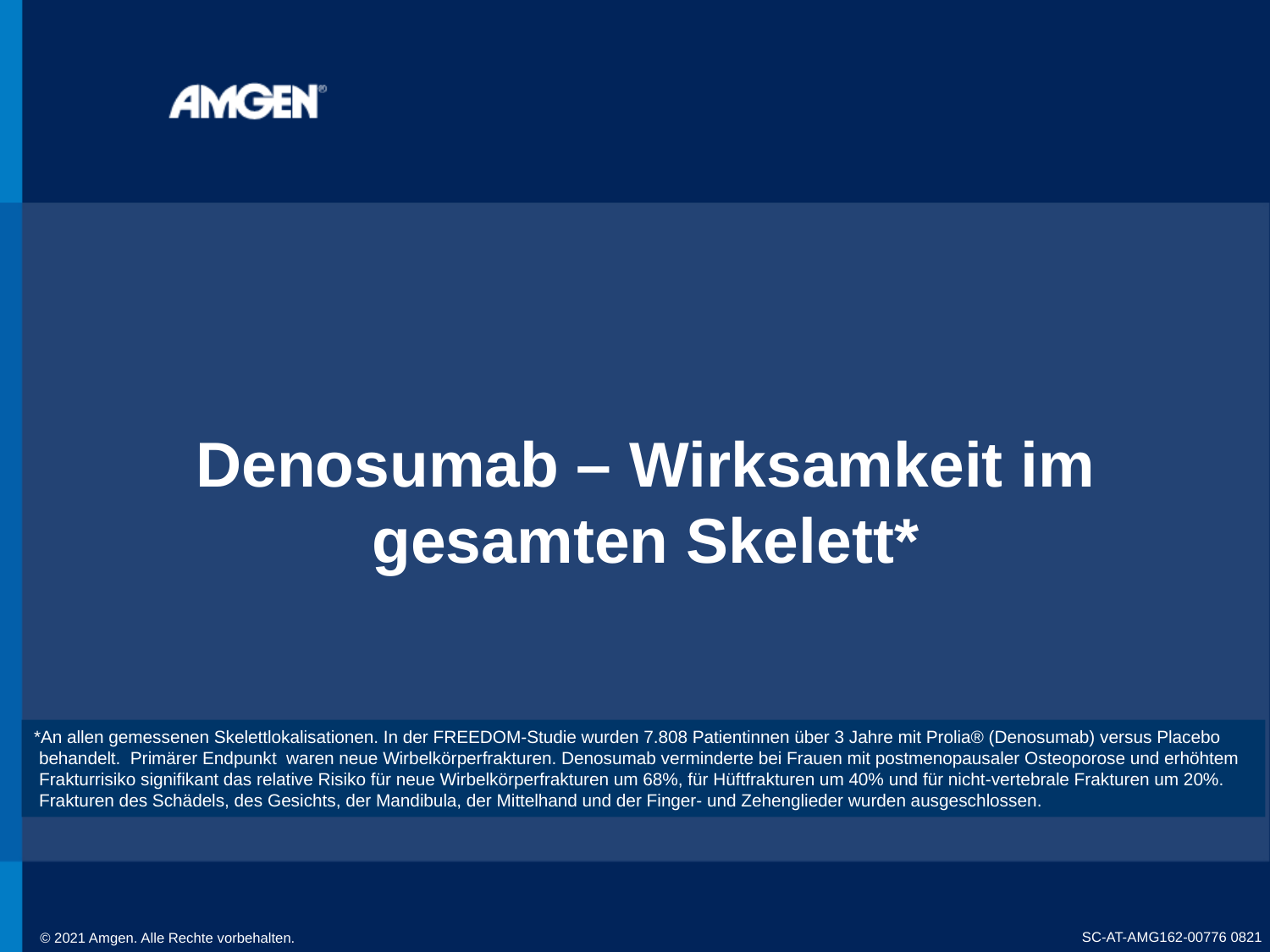

# Denosumab – Wirksamkeit im gesamten Skelett*
*An allen gemessenen Skelettlokalisationen. In der FREEDOM-Studie wurden 7.808 Patientinnen über 3 Jahre mit Prolia® (Denosumab) versus Placebo
 behandelt.  Primärer Endpunkt  waren neue Wirbelkörperfrakturen. Denosumab verminderte bei Frauen mit postmenopausaler Osteoporose und erhöhtem
 Frakturrisiko signifikant das relative Risiko für neue Wirbelkörperfrakturen um 68%, für Hüftfrakturen um 40% und für nicht-vertebrale Frakturen um 20%.
 Frakturen des Schädels, des Gesichts, der Mandibula, der Mittelhand und der Finger- und Zehenglieder wurden ausgeschlossen.
SC-AT-AMG162-00776 0821